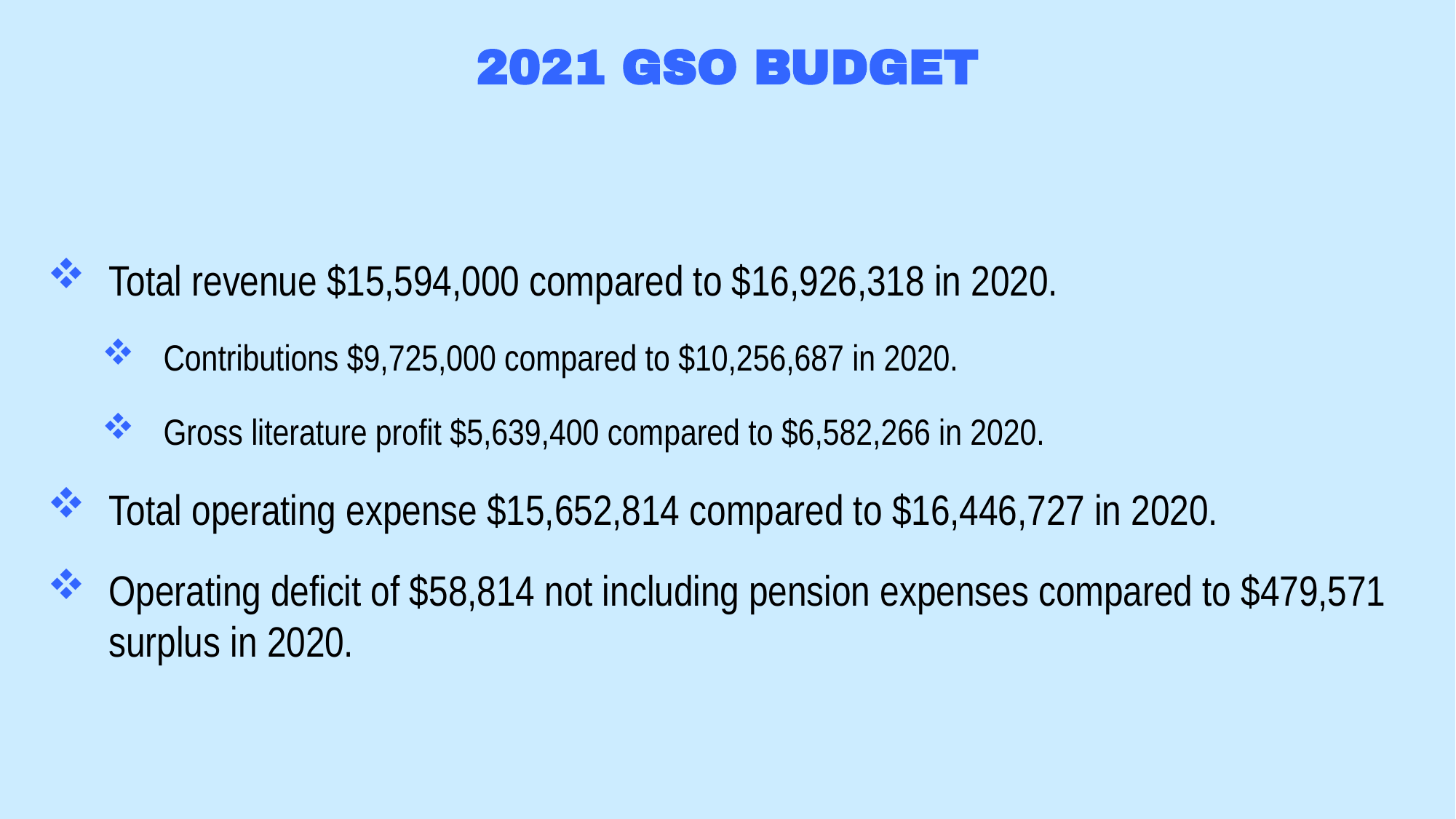

# 2021 GSO BUDGET

Total revenue $15,594,000 compared to $16,926,318 in 2020.
Contributions $9,725,000 compared to $10,256,687 in 2020.
Gross literature profit $5,639,400 compared to $6,582,266 in 2020.
Total operating expense $15,652,814 compared to $16,446,727 in 2020.
Operating deficit of $58,814 not including pension expenses compared to $479,571 surplus in 2020.